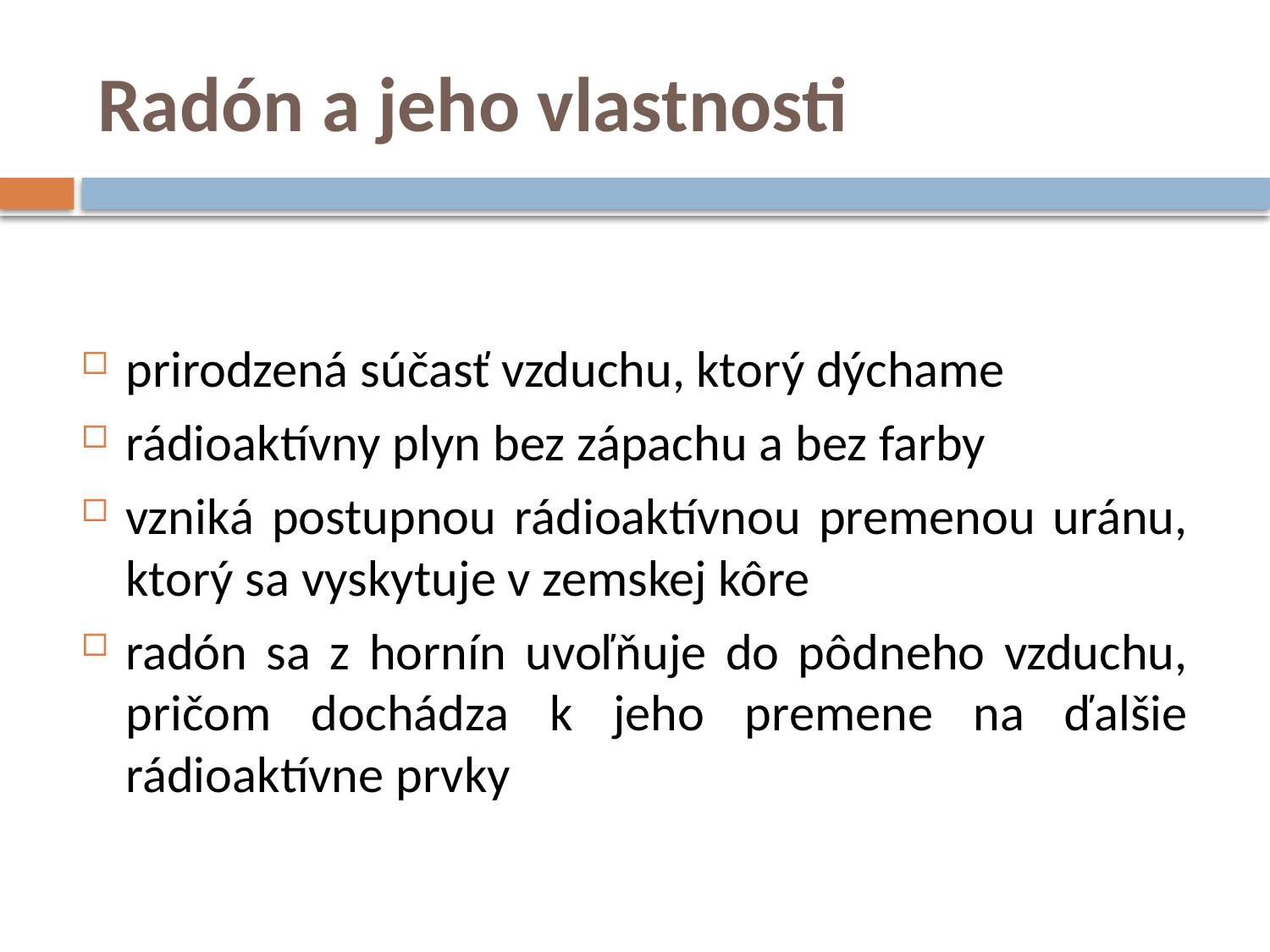

# Radón a jeho vlastnosti

prirodzená súčasť vzduchu, ktorý dýchame
rádioaktívny plyn bez zápachu a bez farby
vzniká postupnou rádioaktívnou premenou uránu, ktorý sa vyskytuje v zemskej kôre
radón sa z hornín uvoľňuje do pôdneho vzduchu, pričom dochádza k jeho premene na ďalšie rádioaktívne prvky